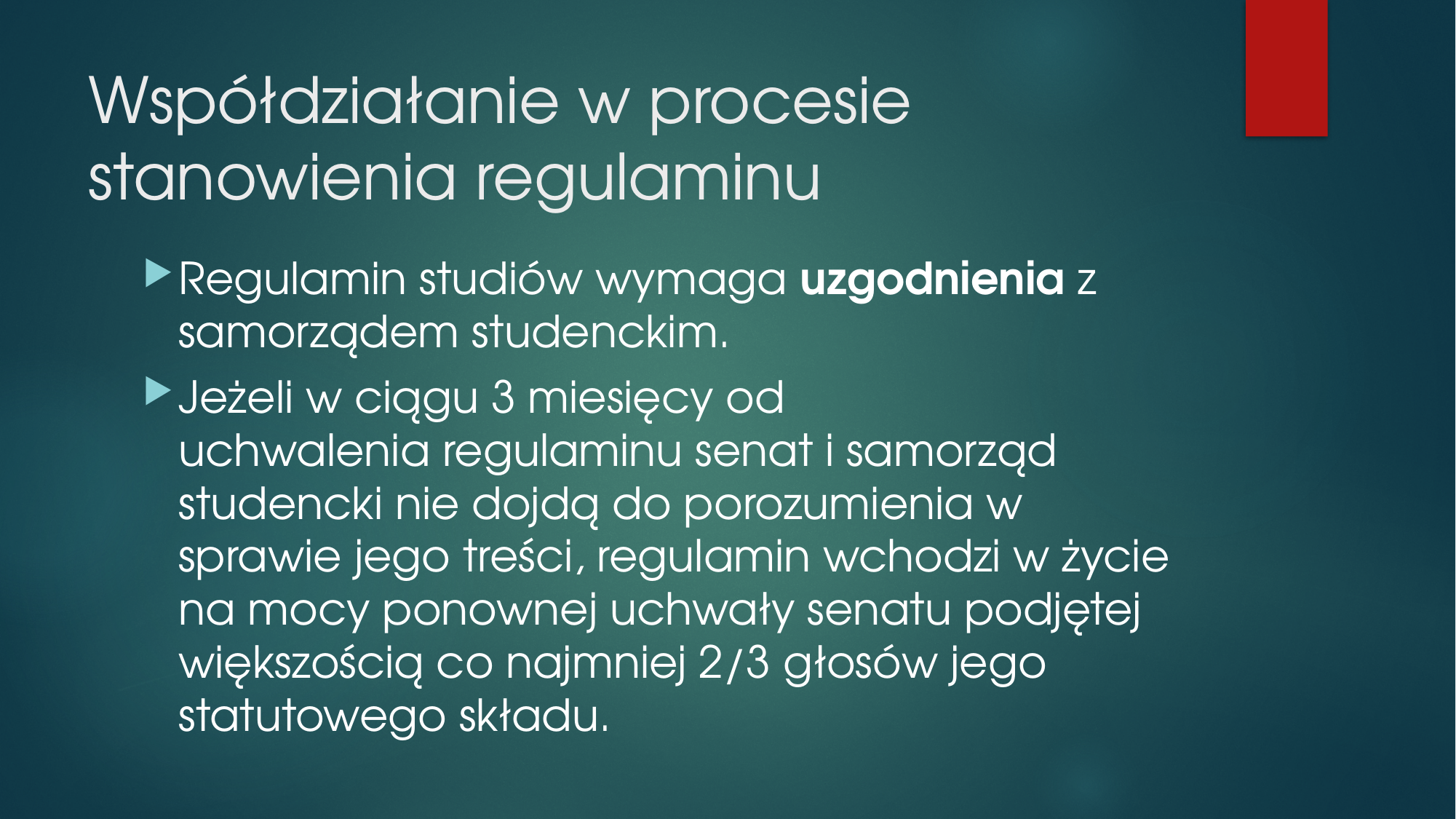

# Współdziałanie w procesie stanowienia regulaminu
Regulamin studiów wymaga uzgodnienia z samorządem studenckim.
Jeżeli w ciągu 3 miesięcy od uchwalenia regulaminu senat i samorząd studencki nie dojdą do porozumienia w sprawie jego treści, regulamin wchodzi w życie na mocy ponownej uchwały senatu podjętej większością co najmniej 2/3 głosów jego statutowego składu.